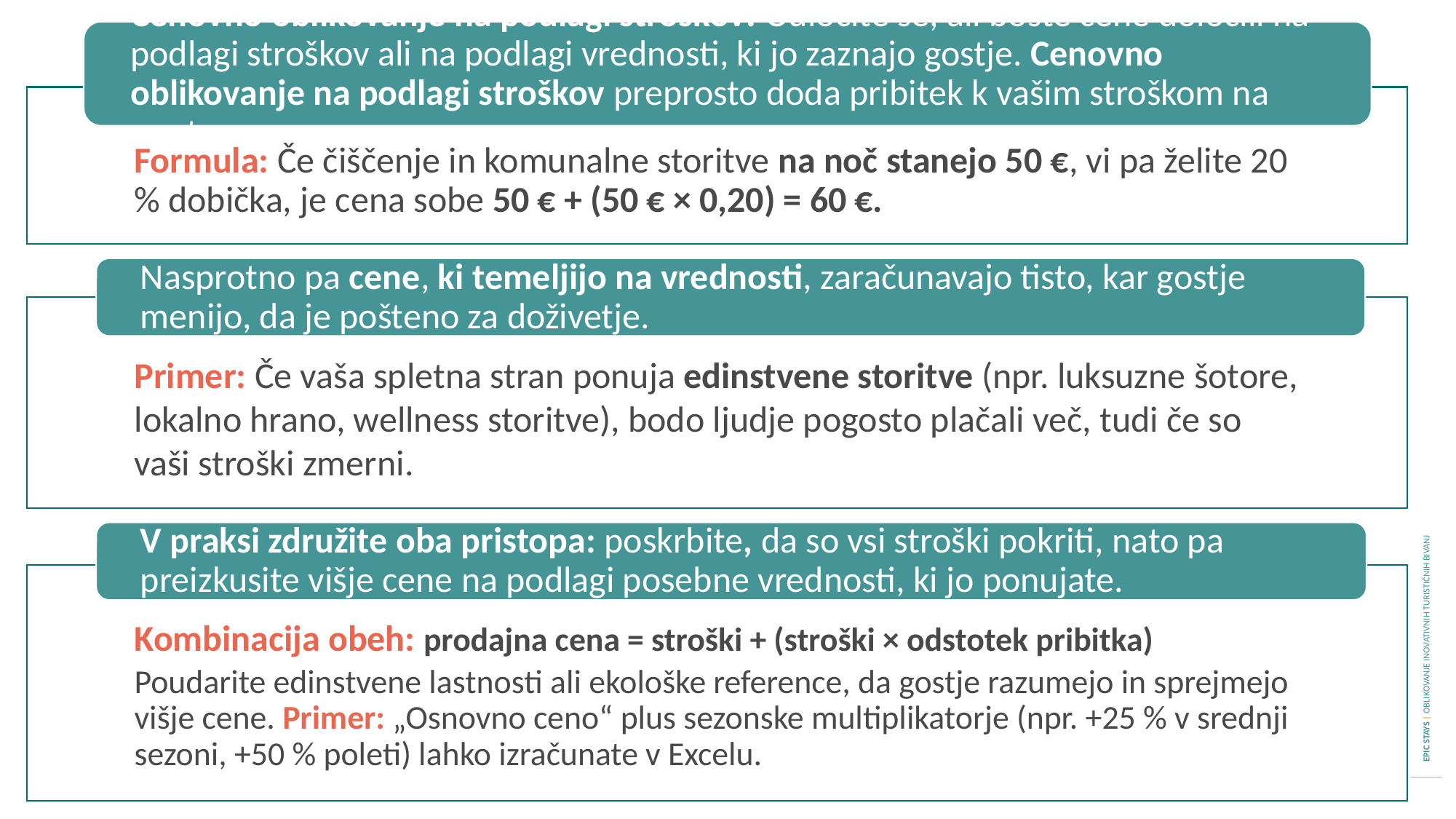

Formula: Če čiščenje in komunalne storitve na noč stanejo 50 €, vi pa želite 20 % dobička, je cena sobe 50 € + (50 € × 0,20) = 60 €.
Cenovno oblikovanje na podlagi stroškov: Odločite se, ali boste cene določili na podlagi stroškov ali na podlagi vrednosti, ki jo zaznajo gostje. Cenovno oblikovanje na podlagi stroškov preprosto doda pribitek k vašim stroškom na enoto.
Primer: Če vaša spletna stran ponuja edinstvene storitve (npr. luksuzne šotore, lokalno hrano, wellness storitve), bodo ljudje pogosto plačali več, tudi če so vaši stroški zmerni.
Nasprotno pa cene, ki temeljijo na vrednosti, zaračunavajo tisto, kar gostje menijo, da je pošteno za doživetje.
Kombinacija obeh: prodajna cena = stroški + (stroški × odstotek pribitka)
Poudarite edinstvene lastnosti ali ekološke reference, da gostje razumejo in sprejmejo višje cene. Primer: „Osnovno ceno“ plus sezonske multiplikatorje (npr. +25 % v srednji sezoni, +50 % poleti) lahko izračunate v Excelu.
V praksi združite oba pristopa: poskrbite, da so vsi stroški pokriti, nato pa preizkusite višje cene na podlagi posebne vrednosti, ki jo ponujate.